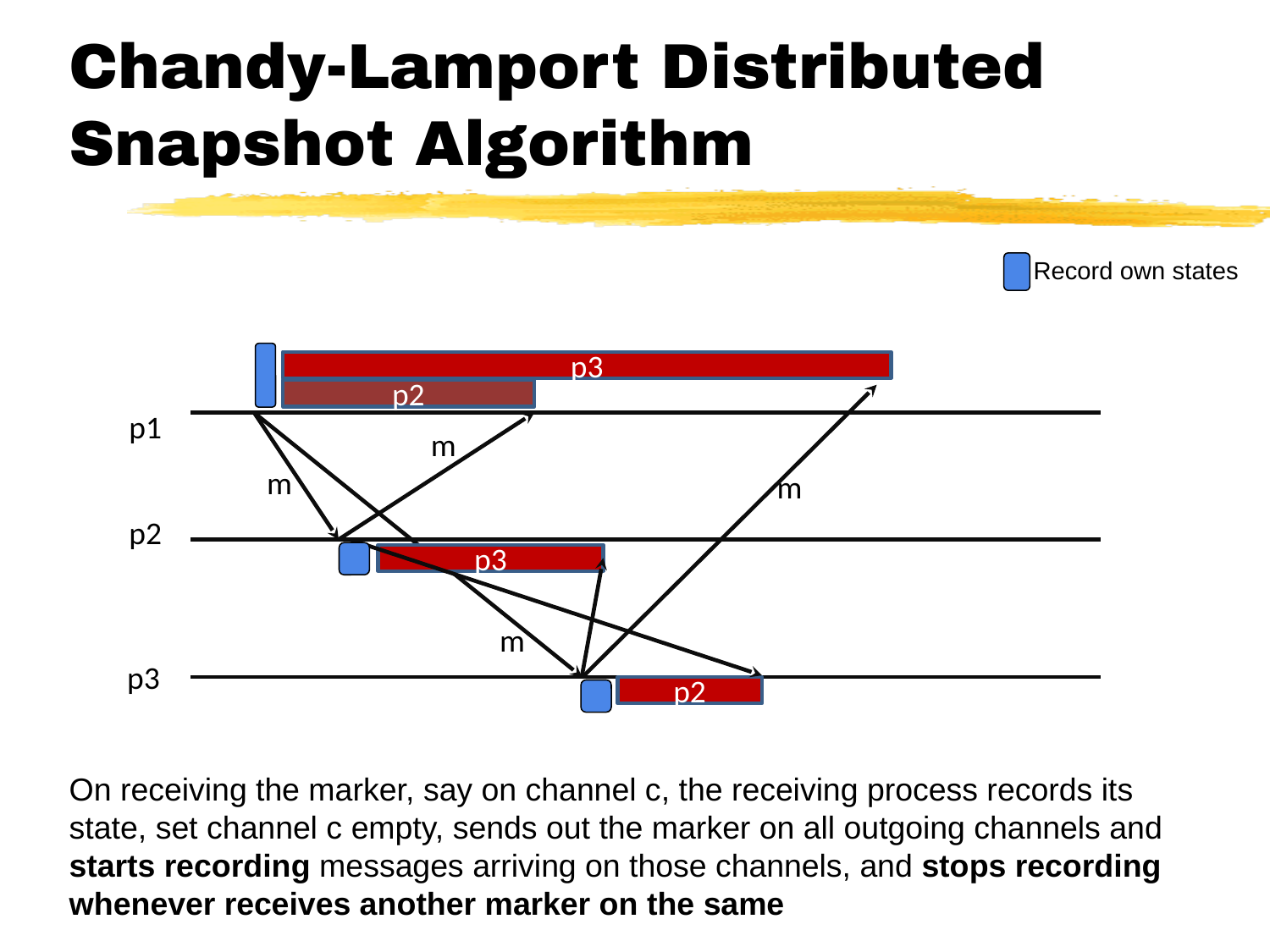

# Chandy-Lamport Distributed Snapshot Algorithm
Record own states

p3
p2
p1
m
m
m
p2
p3
m
p3
p2

On receiving the marker, say on channel c, the receiving process records its state, set channel c empty, sends out the marker on all outgoing channels and starts recording messages arriving on those channels, and stops recording whenever receives another marker on the same